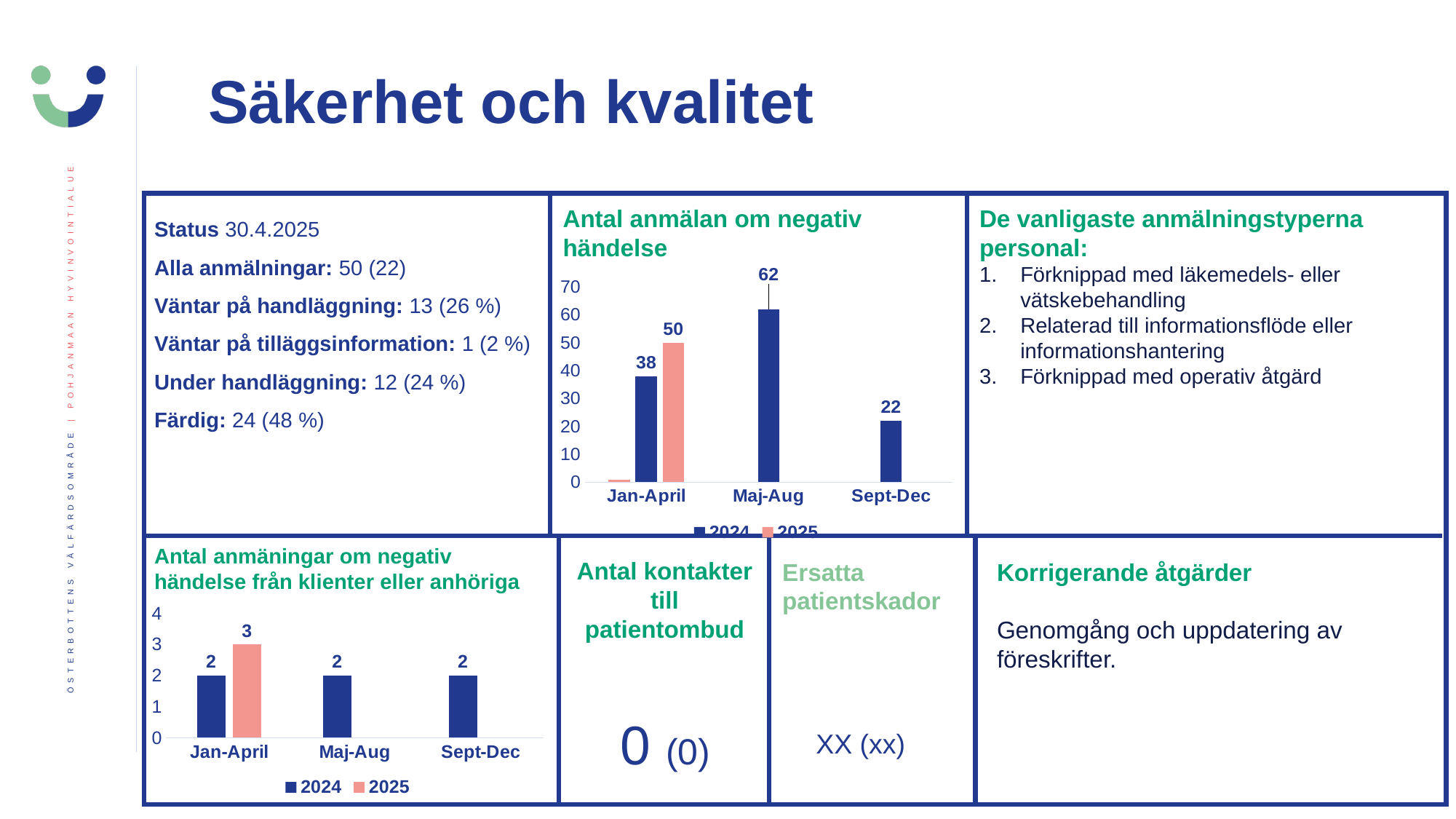

Säkerhet och kvalitet
Status 30.4.2025
Alla anmälningar: 50 (22)
Väntar på handläggning: 13 (26 %)
Väntar på tilläggsinformation: 1 (2 %)
Under handläggning: 12 (24 %)
Färdig: 24 (48 %)

Antal anmälan om negativ händelse
De vanligaste anmälningstyperna personal:
Förknippad med läkemedels- eller vätskebehandling
Relaterad till informationsflöde eller informationshantering
Förknippad med operativ åtgärd

[unsupported chart]

Antal anmäningar om negativ händelse från klienter eller anhöriga
Antal kontakter till patientombud
Ersatta patientskador
Korrigerande åtgärder

### Chart

| Category | 2024 | 2025 |
|---|---|---|
| Jan-April | 2.0 | 3.0 |
| Maj-Aug | 2.0 | None |
| Sept-Dec | 2.0 | None |
Genomgång och uppdatering av föreskrifter.
0 (0)
XX (xx)